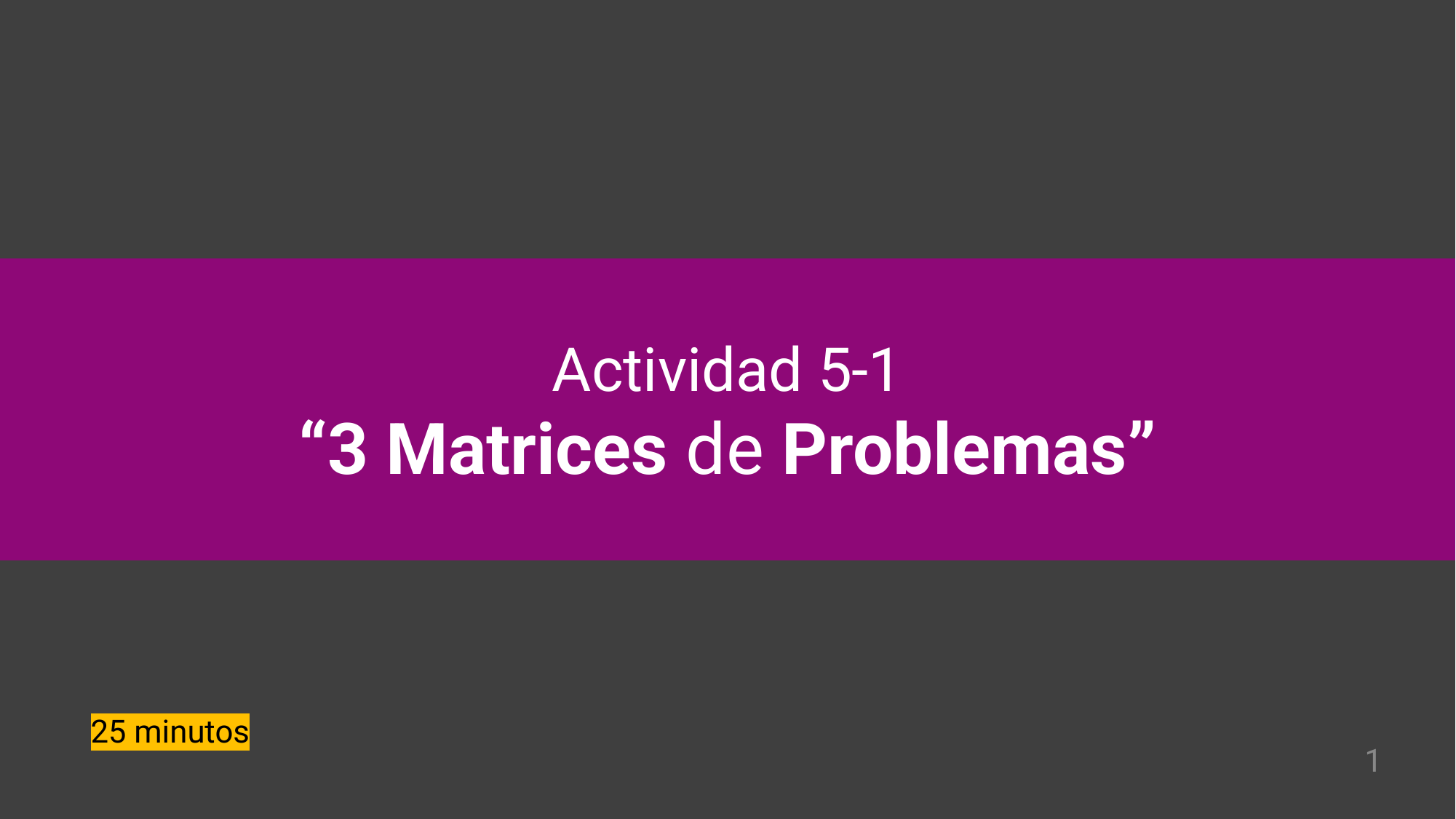

Actividad 5-1
“3 Matrices de Problemas”
25 minutos
1